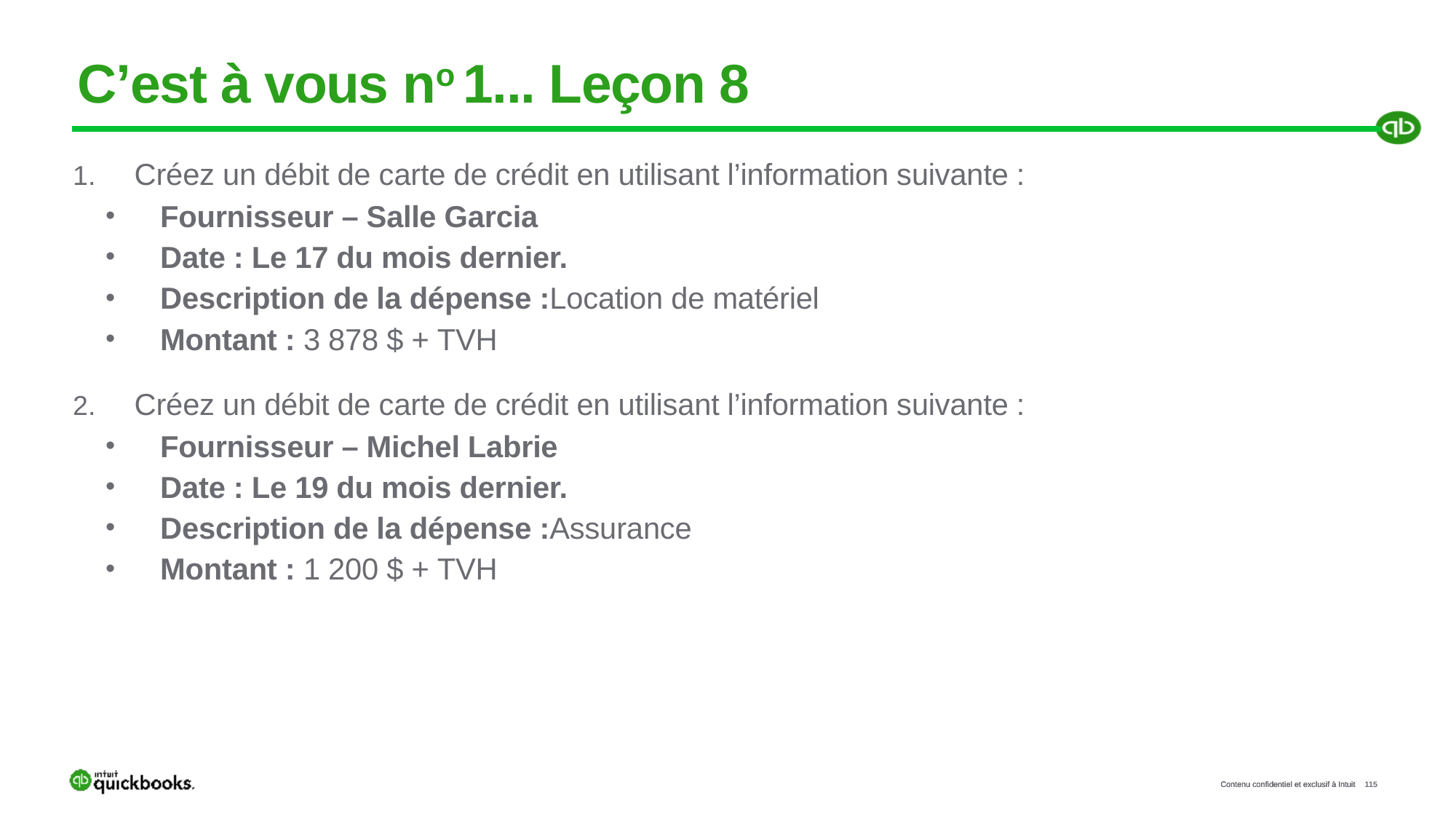

# C’est à vous no 1... Leçon 8
Créez un débit de carte de crédit en utilisant l’information suivante :
Fournisseur – Salle Garcia
Date : Le 17 du mois dernier.
Description de la dépense :Location de matériel
Montant : 3 878 $ + TVH
Créez un débit de carte de crédit en utilisant l’information suivante :
Fournisseur – Michel Labrie
Date : Le 19 du mois dernier.
Description de la dépense :Assurance
Montant : 1 200 $ + TVH